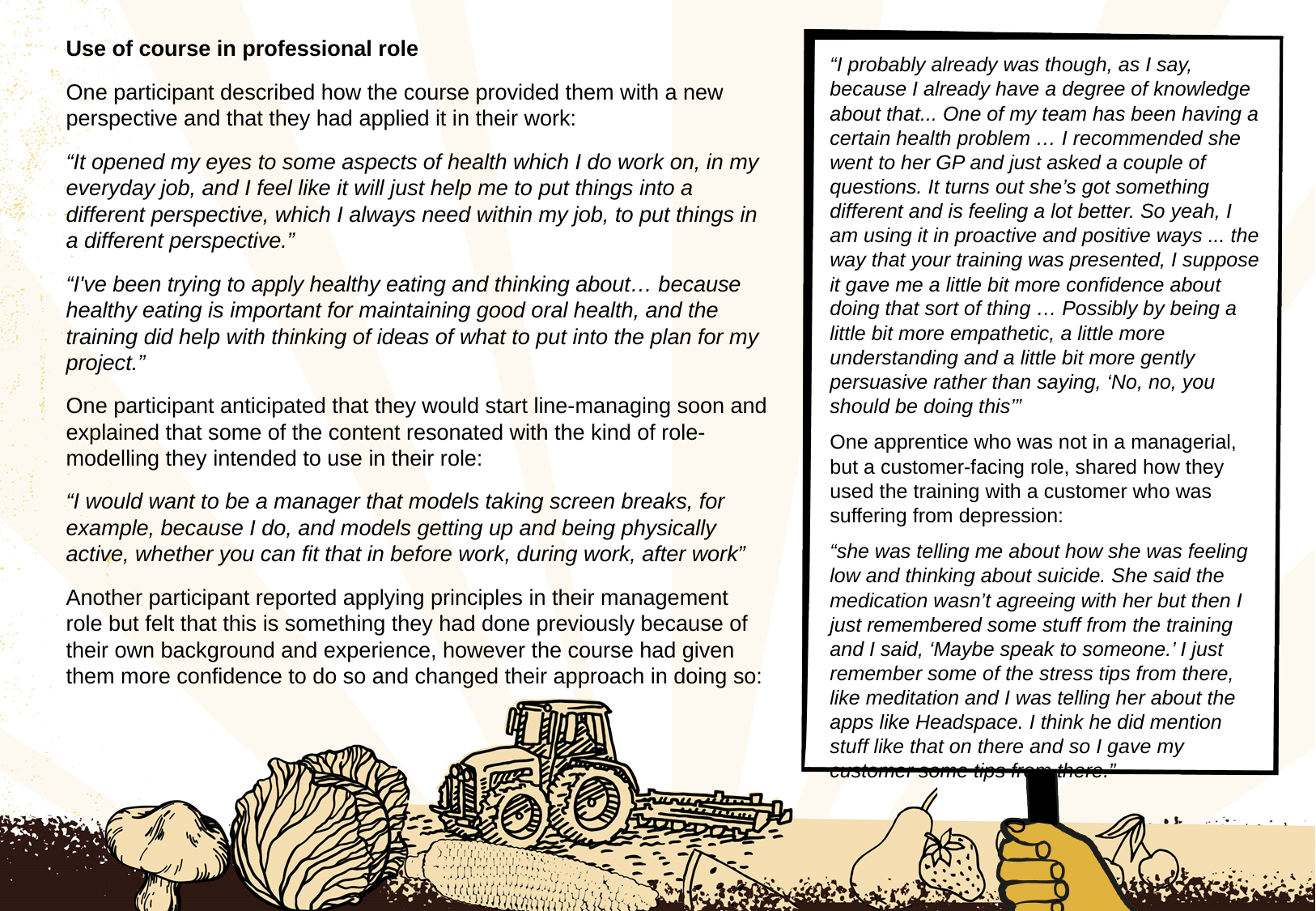

# Key Learnings – Use of Course in Professional Role
Use of course in professional role
One participant described how the course provided them with a new perspective and that they had applied it in their work:
“It opened my eyes to some aspects of health which I do work on, in my everyday job, and I feel like it will just help me to put things into a different perspective, which I always need within my job, to put things in a different perspective.”
“I've been trying to apply healthy eating and thinking about… because healthy eating is important for maintaining good oral health, and the training did help with thinking of ideas of what to put into the plan for my project.”
One participant anticipated that they would start line-managing soon and explained that some of the content resonated with the kind of role-modelling they intended to use in their role:
“I would want to be a manager that models taking screen breaks, for example, because I do, and models getting up and being physically active, whether you can fit that in before work, during work, after work”
Another participant reported applying principles in their management role but felt that this is something they had done previously because of their own background and experience, however the course had given them more confidence to do so and changed their approach in doing so:
“I probably already was though, as I say, because I already have a degree of knowledge about that... One of my team has been having a certain health problem … I recommended she went to her GP and just asked a couple of questions. It turns out she’s got something different and is feeling a lot better. So yeah, I am using it in proactive and positive ways ... the way that your training was presented, I suppose it gave me a little bit more confidence about doing that sort of thing … Possibly by being a little bit more empathetic, a little more understanding and a little bit more gently persuasive rather than saying, ‘No, no, you should be doing this’”
One apprentice who was not in a managerial, but a customer-facing role, shared how they used the training with a customer who was suffering from depression:
“she was telling me about how she was feeling low and thinking about suicide. She said the medication wasn’t agreeing with her but then I just remembered some stuff from the training and I said, ‘Maybe speak to someone.’ I just remember some of the stress tips from there, like meditation and I was telling her about the apps like Headspace. I think he did mention stuff like that on there and so I gave my customer some tips from there.”